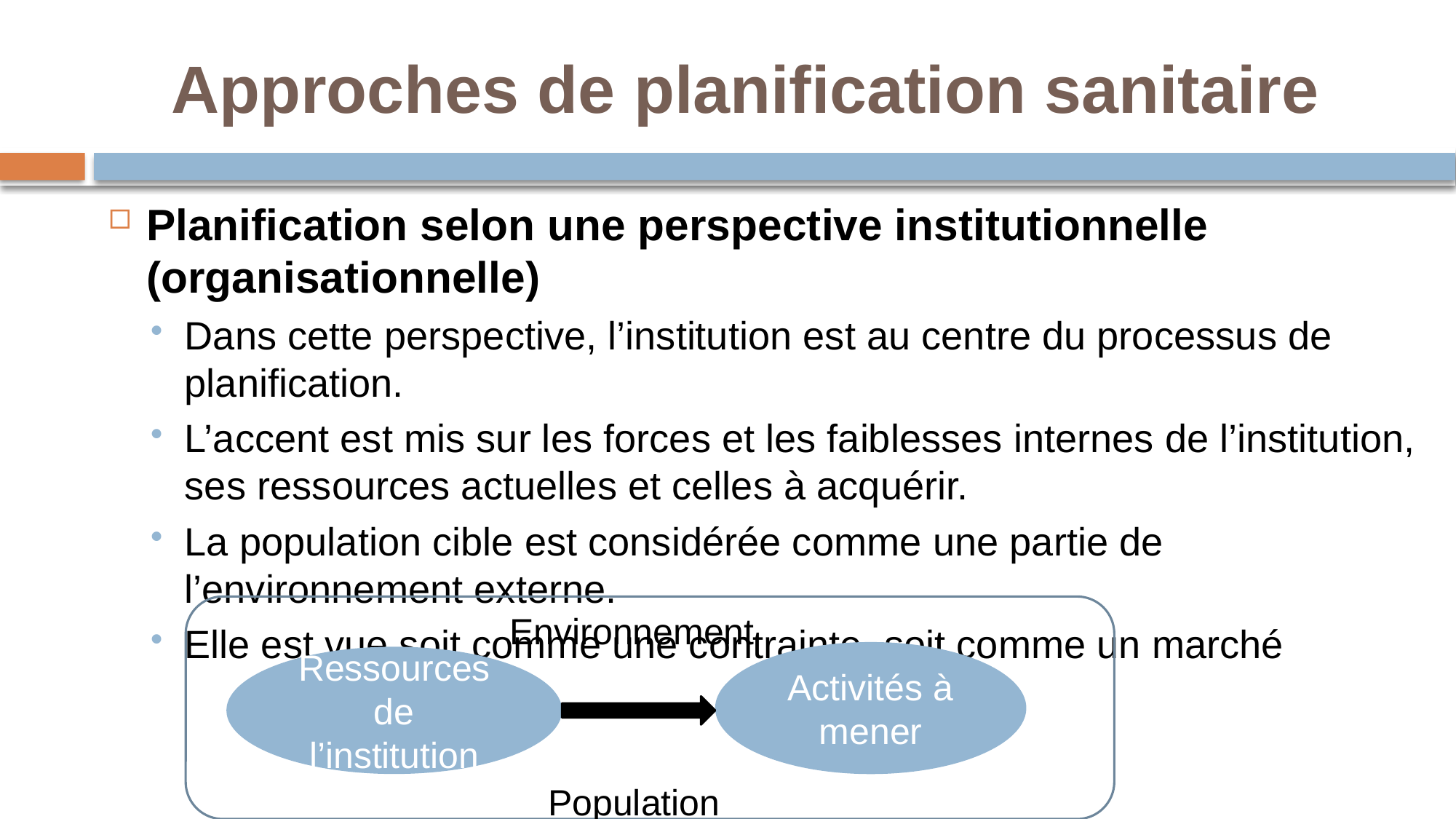

# Approches de planification sanitaire
Planification selon une perspective institutionnelle (organisationnelle)
Dans cette perspective, l’institution est au centre du processus de planification.
L’accent est mis sur les forces et les faiblesses internes de l’institution, ses ressources actuelles et celles à acquérir.
La population cible est considérée comme une partie de l’environnement externe.
Elle est vue soit comme une contrainte, soit comme un marché

Environnement
Activités à mener
Ressources de l’institution

Population